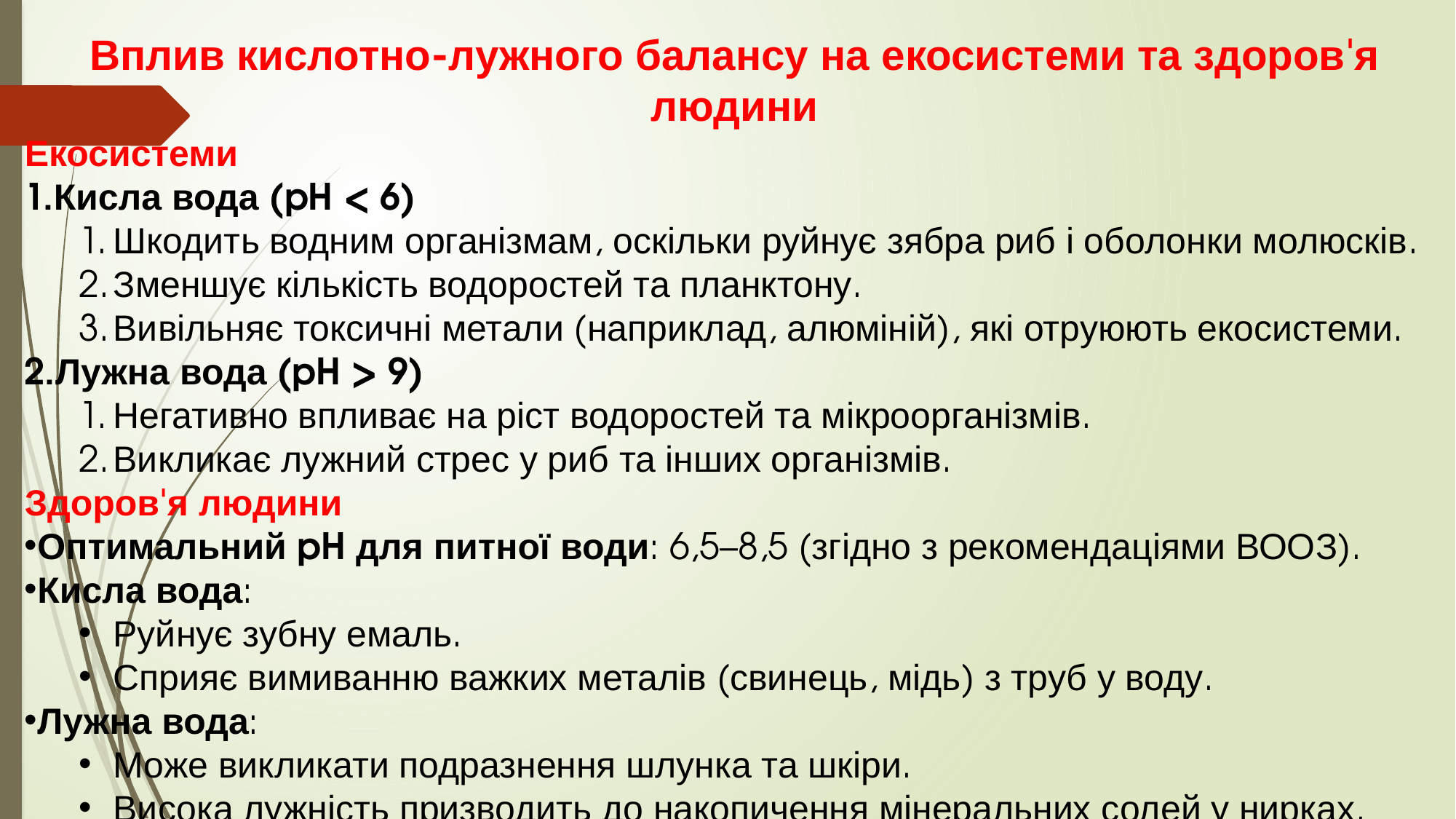

Вплив кислотно-лужного балансу на екосистеми та здоров'я людини
Екосистеми
Кисла вода (pH < 6)
Шкодить водним організмам, оскільки руйнує зябра риб і оболонки молюсків.
Зменшує кількість водоростей та планктону.
Вивільняє токсичні метали (наприклад, алюміній), які отруюють екосистеми.
Лужна вода (pH > 9)
Негативно впливає на ріст водоростей та мікроорганізмів.
Викликає лужний стрес у риб та інших організмів.
Здоров'я людини
Оптимальний pH для питної води: 6,5–8,5 (згідно з рекомендаціями ВООЗ).
Кисла вода:
Руйнує зубну емаль.
Сприяє вимиванню важких металів (свинець, мідь) з труб у воду.
Лужна вода:
Може викликати подразнення шлунка та шкіри.
Висока лужність призводить до накопичення мінеральних солей у нирках.